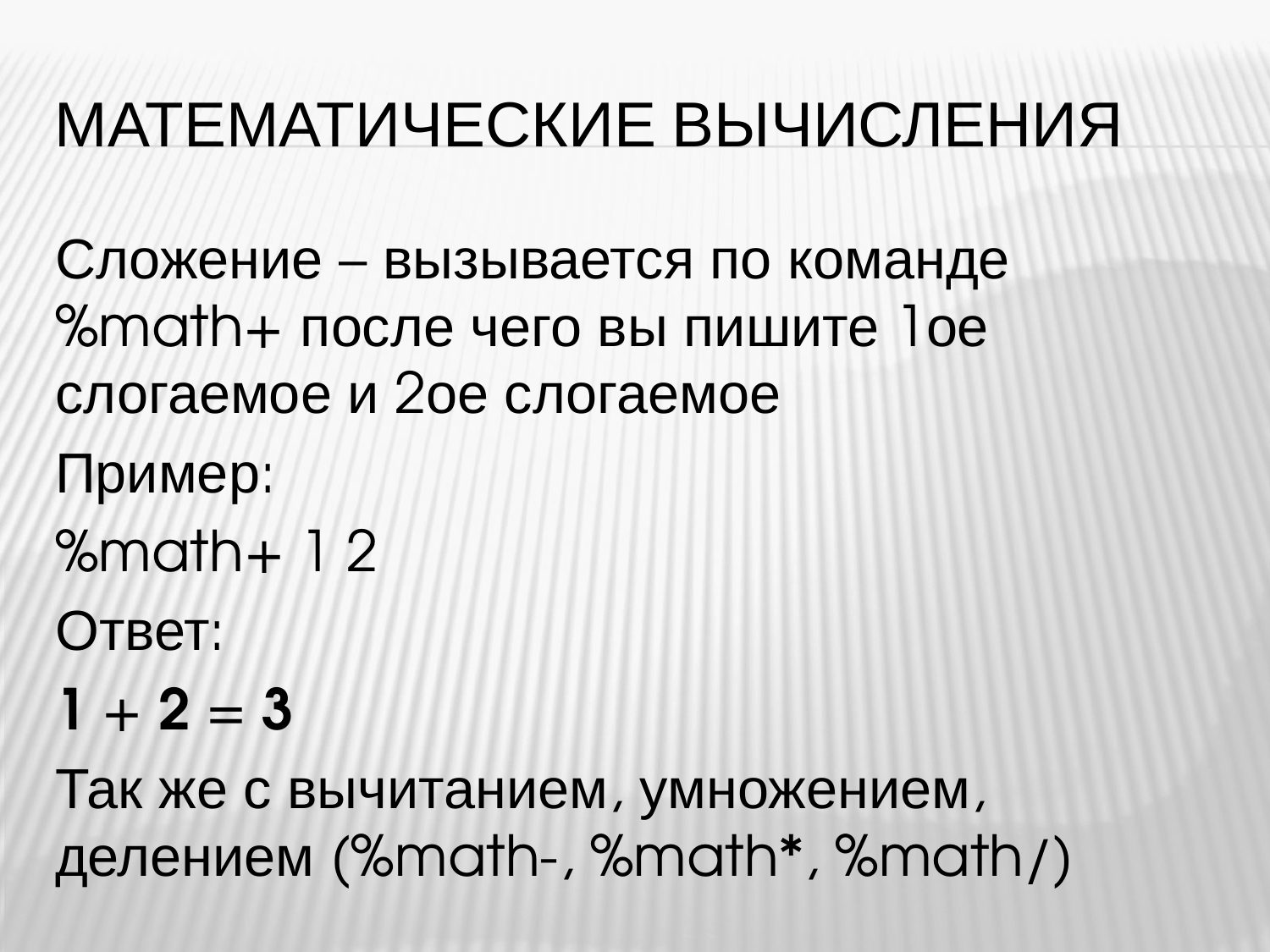

# Математические вычисления
Сложение – вызывается по команде %math+ после чего вы пишите 1ое слогаемое и 2ое слогаемое
Пример:
%math+ 1 2
Ответ:
1 + 2 = 3
Так же с вычитанием, умножением, делением (%math-, %math*, %math/)